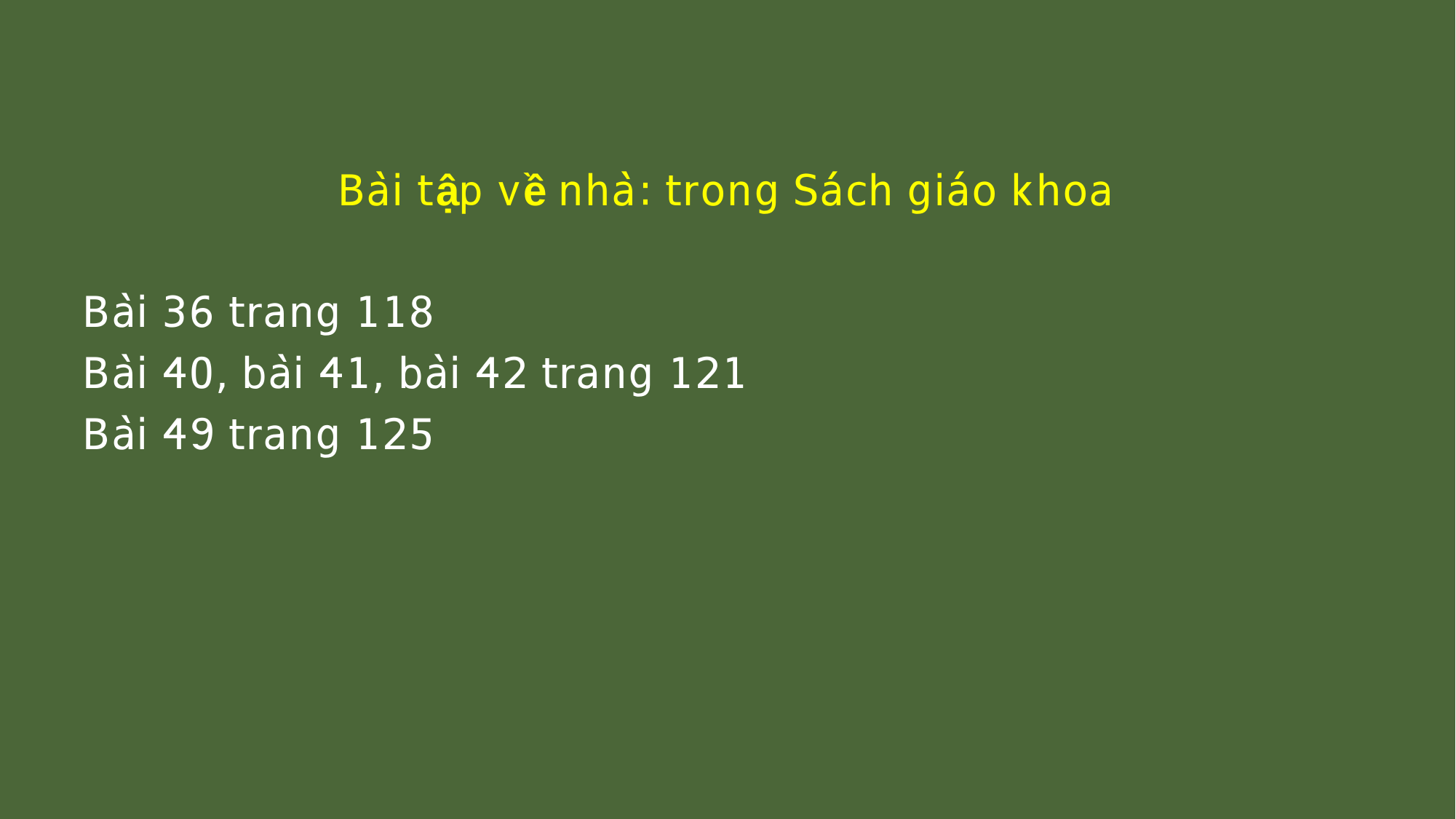

# Bài tập về nhà: trong Sách giáo khoa

Bài 36 trang 118
Bài 40, bài 41, bài 42 trang 121
Bài 49 trang 125